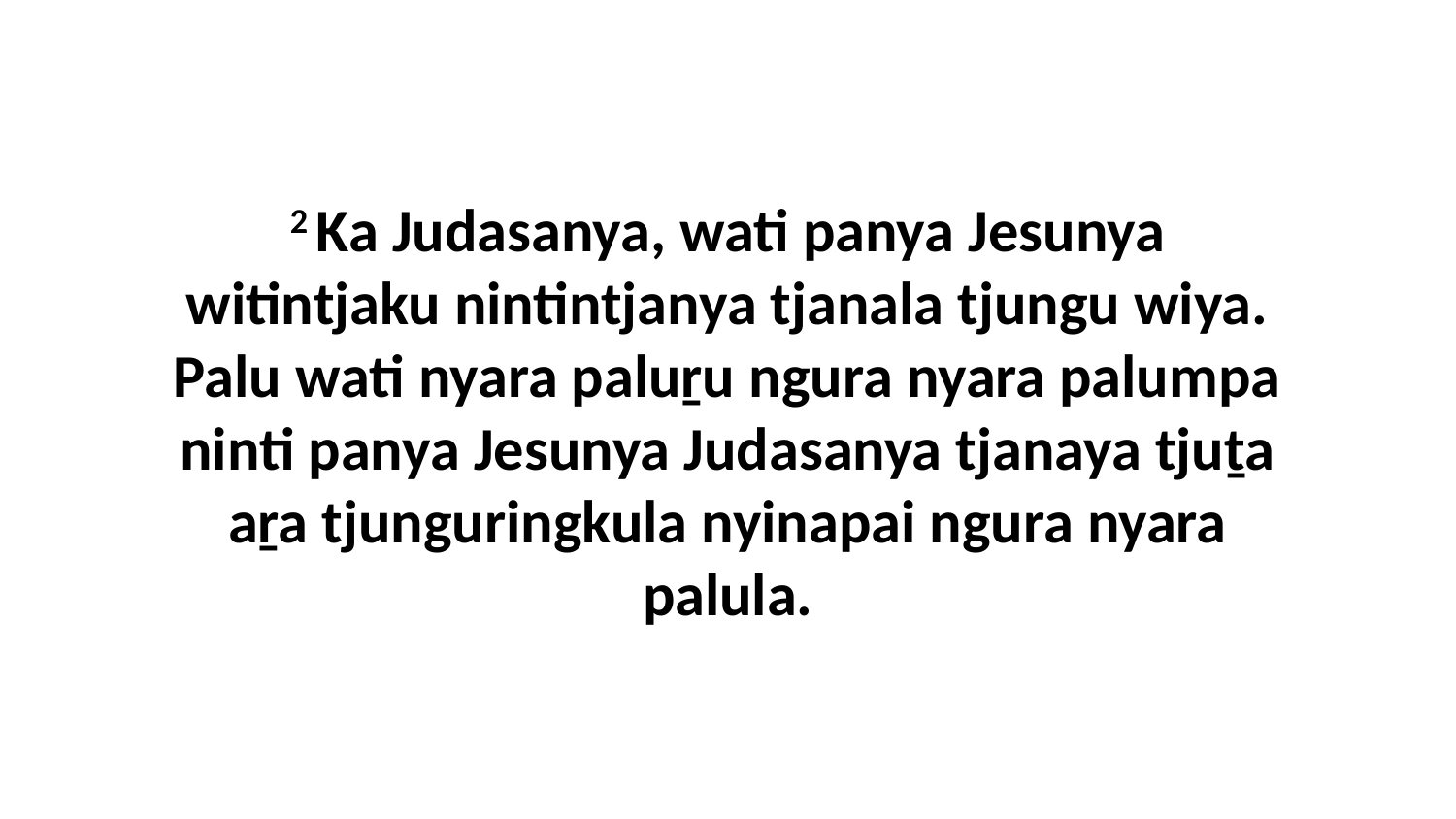

2 Ka Judasanya, wati panya Jesunya witintjaku nintintjanya tjanala tjungu wiya. Palu wati nyara paluṟu ngura nyara palumpa ninti panya Jesunya Judasanya tjanaya tjuṯa aṟa tjunguringkula nyinapai ngura nyara palula.